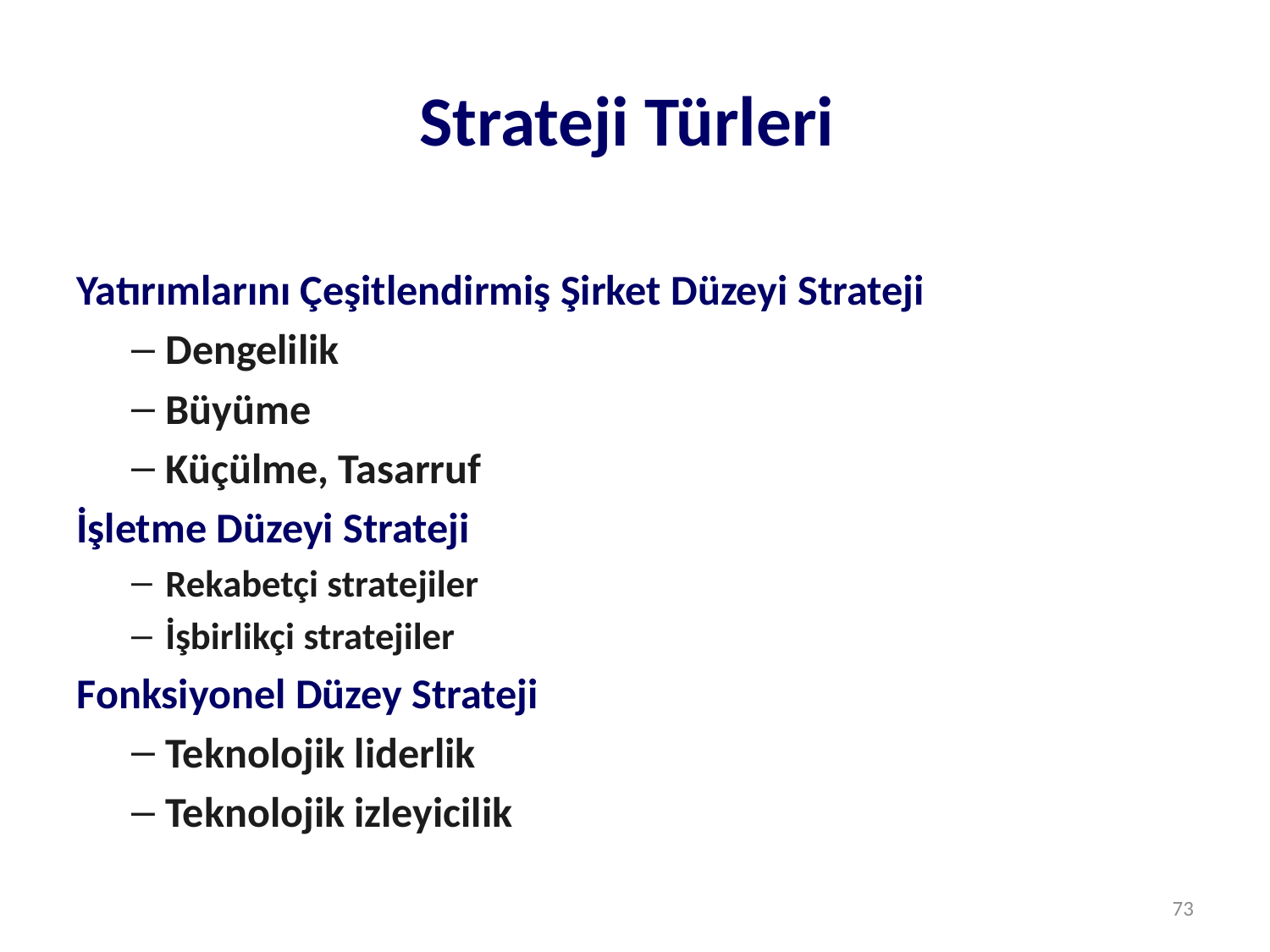

# Strateji Türleri

Yatırımlarını Çeşitlendirmiş Şirket Düzeyi Strateji
Dengelilik
Büyüme
Küçülme, Tasarruf
İşletme Düzeyi Strateji
Rekabetçi stratejiler
İşbirlikçi stratejiler
Fonksiyonel Düzey Strateji
Teknolojik liderlik
Teknolojik izleyicilik

73